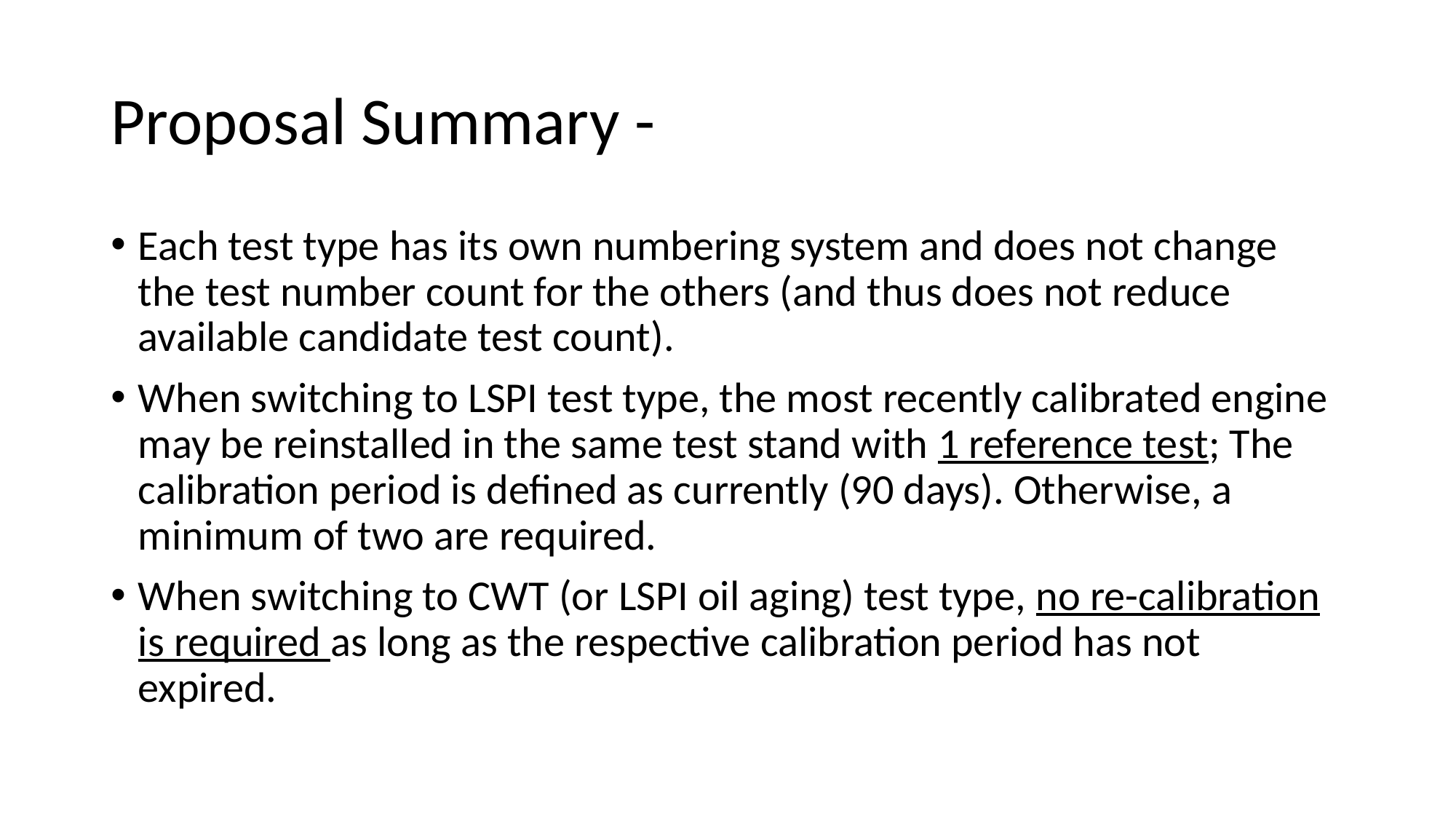

# Proposal Summary -
Each test type has its own numbering system and does not change the test number count for the others (and thus does not reduce available candidate test count).
When switching to LSPI test type, the most recently calibrated engine may be reinstalled in the same test stand with 1 reference test; The calibration period is defined as currently (90 days). Otherwise, a minimum of two are required.
When switching to CWT (or LSPI oil aging) test type, no re-calibration is required as long as the respective calibration period has not expired.